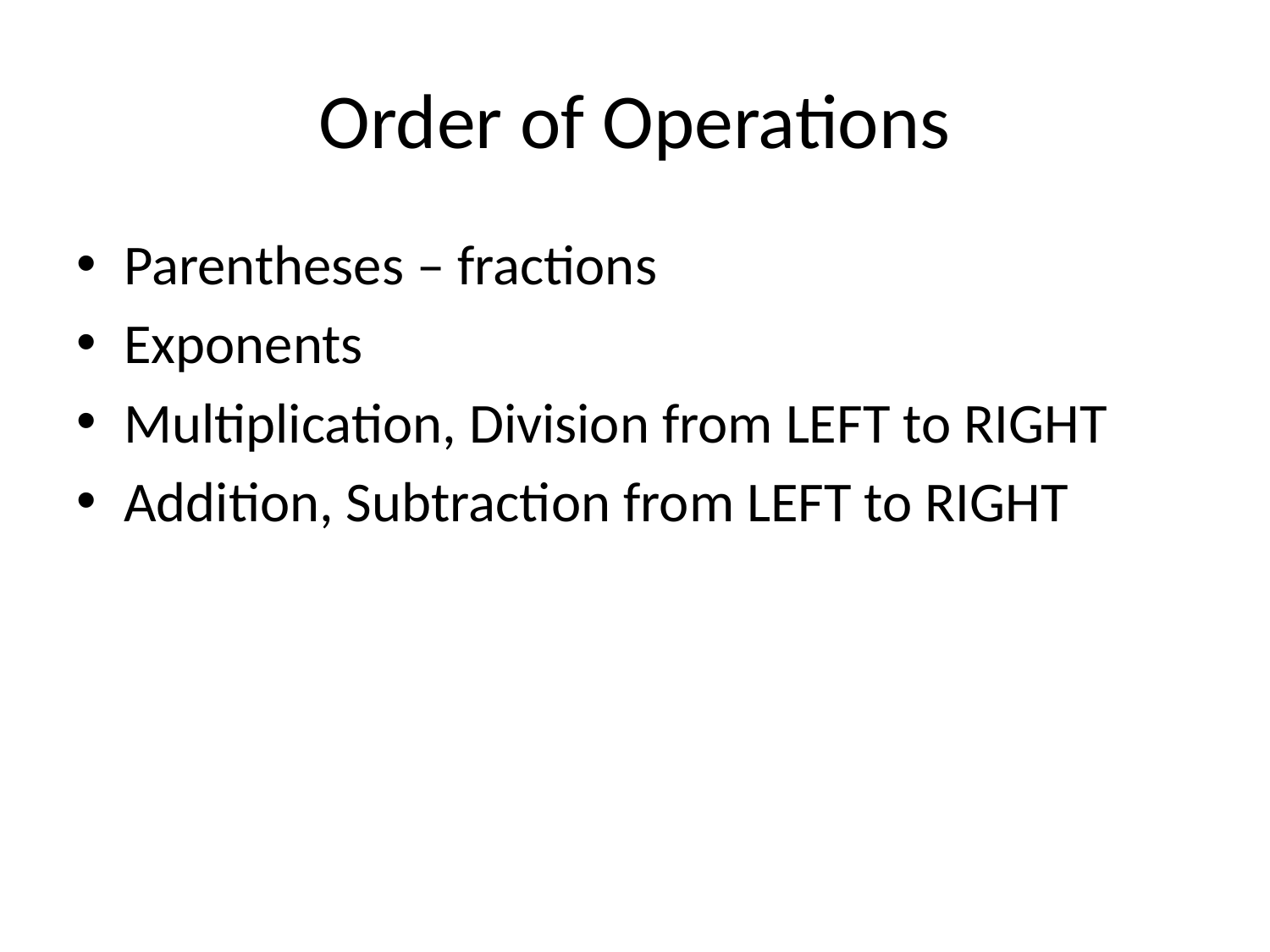

# Order of Operations
Parentheses – fractions
Exponents
Multiplication, Division from LEFT to RIGHT
Addition, Subtraction from LEFT to RIGHT